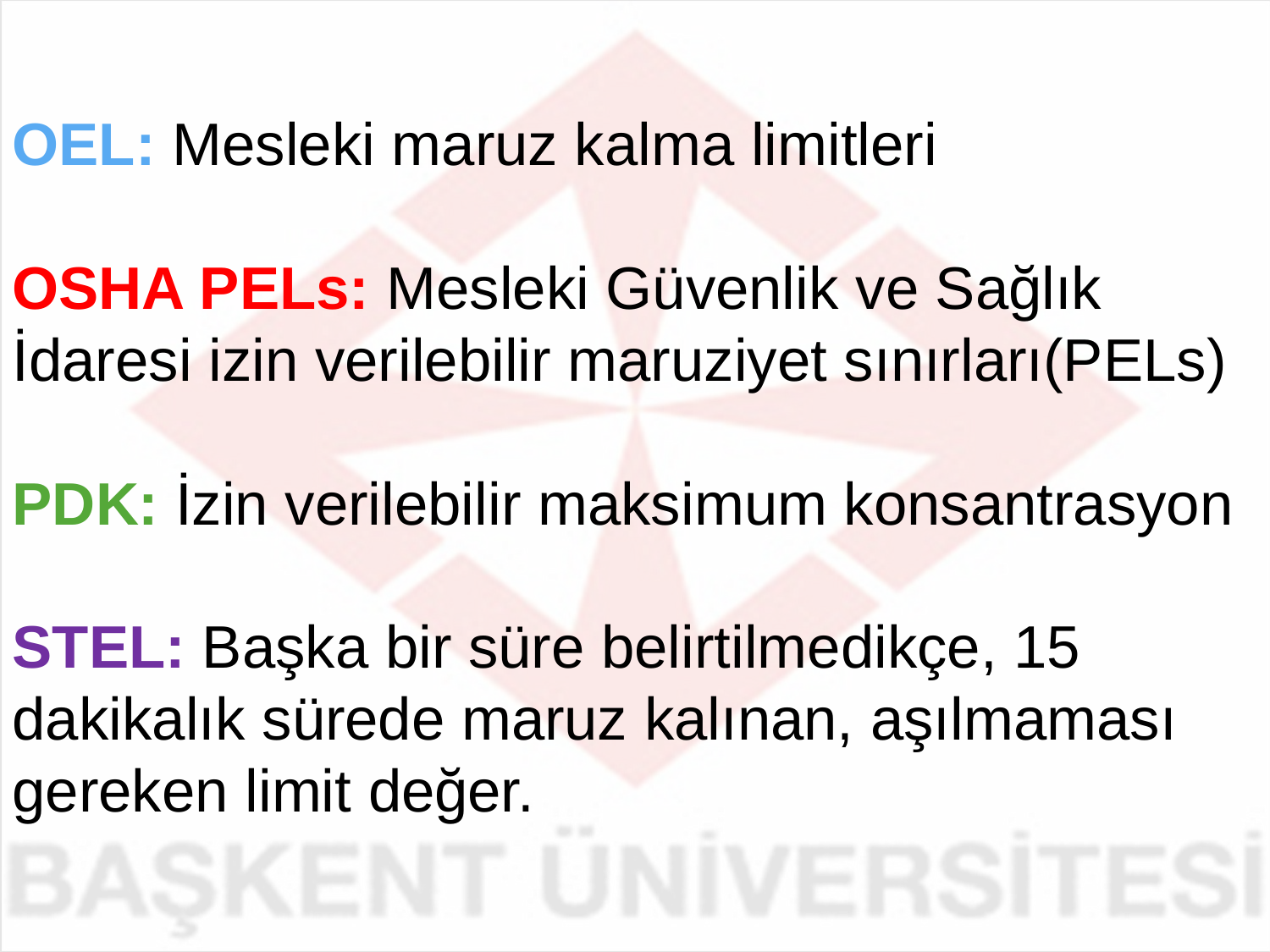

OEL: Mesleki maruz kalma limitleri

OSHA PELs: Mesleki Güvenlik ve Sağlık İdaresi izin verilebilir maruziyet sınırları(PELs)

PDK: İzin verilebilir maksimum konsantrasyon

STEL: Başka bir süre belirtilmedikçe, 15 dakikalık sürede maruz kalınan, aşılmaması gereken limit değer.